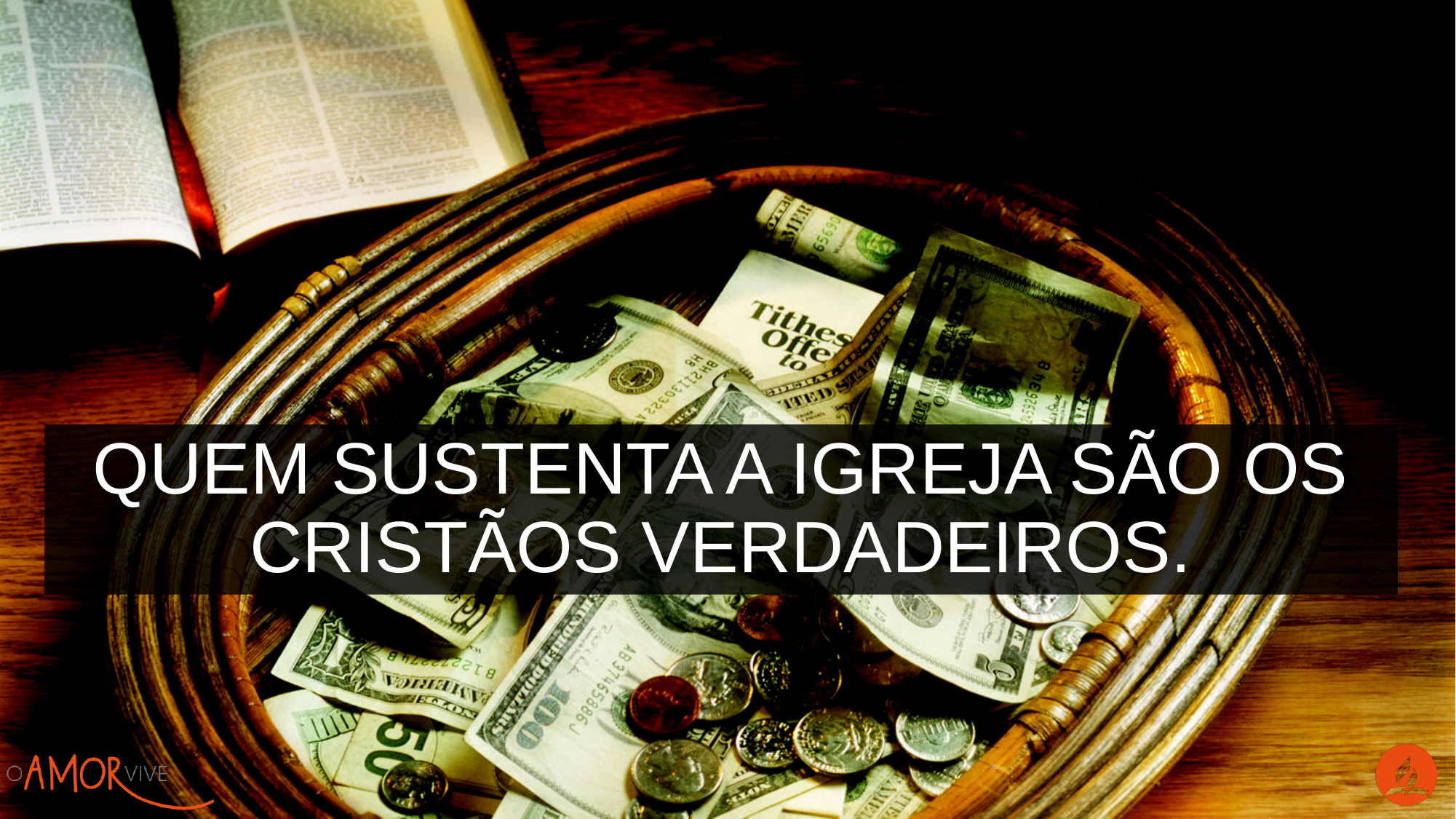

Quem sustenta a igreja são os cristãos verdadeiros.